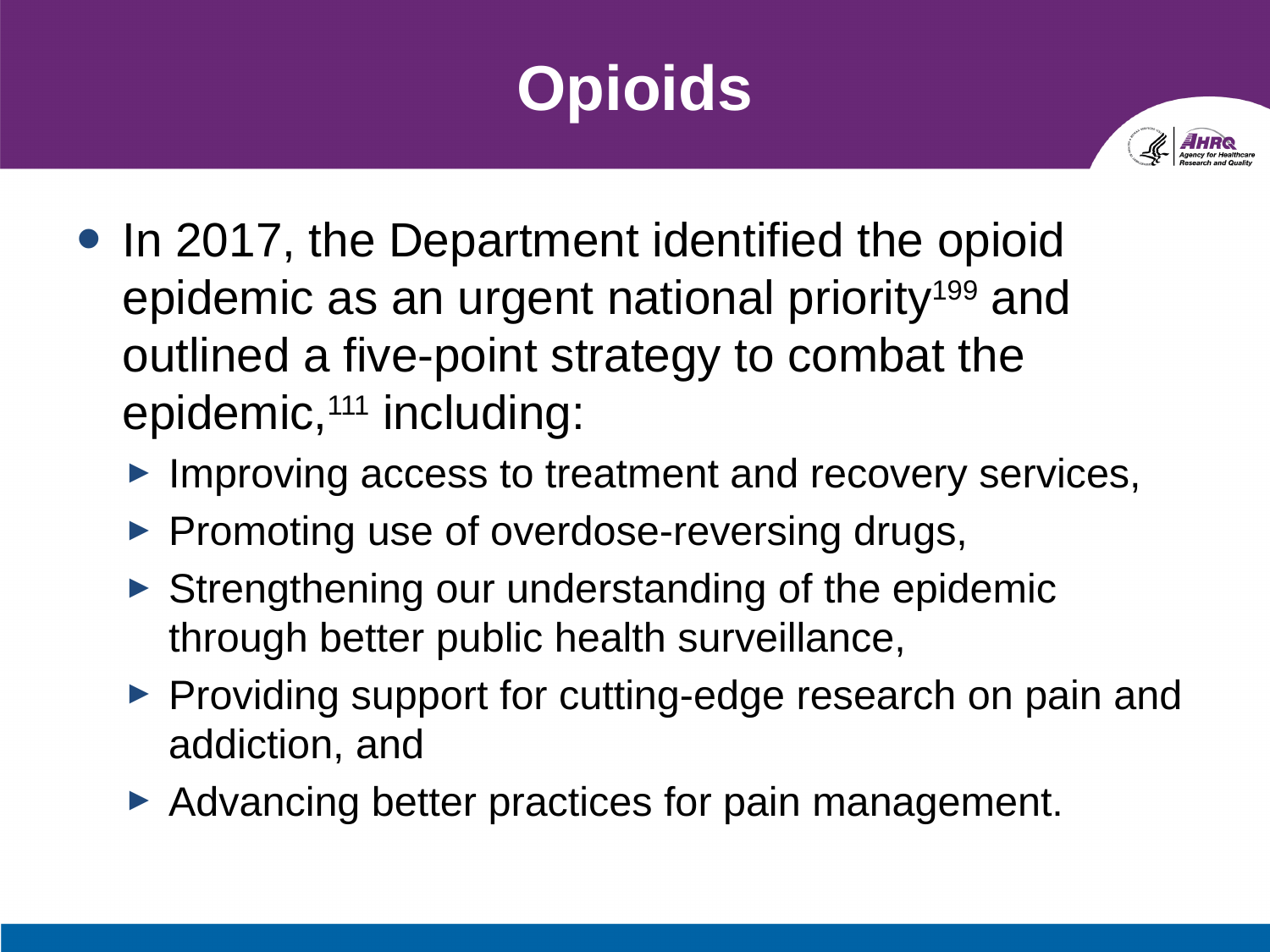

# Opioids
In 2017, the Department identified the opioid epidemic as an urgent national priority199 and outlined a five-point strategy to combat the epidemic,111 including:
Improving access to treatment and recovery services,
Promoting use of overdose-reversing drugs,
Strengthening our understanding of the epidemic through better public health surveillance,
Providing support for cutting-edge research on pain and addiction, and
Advancing better practices for pain management.